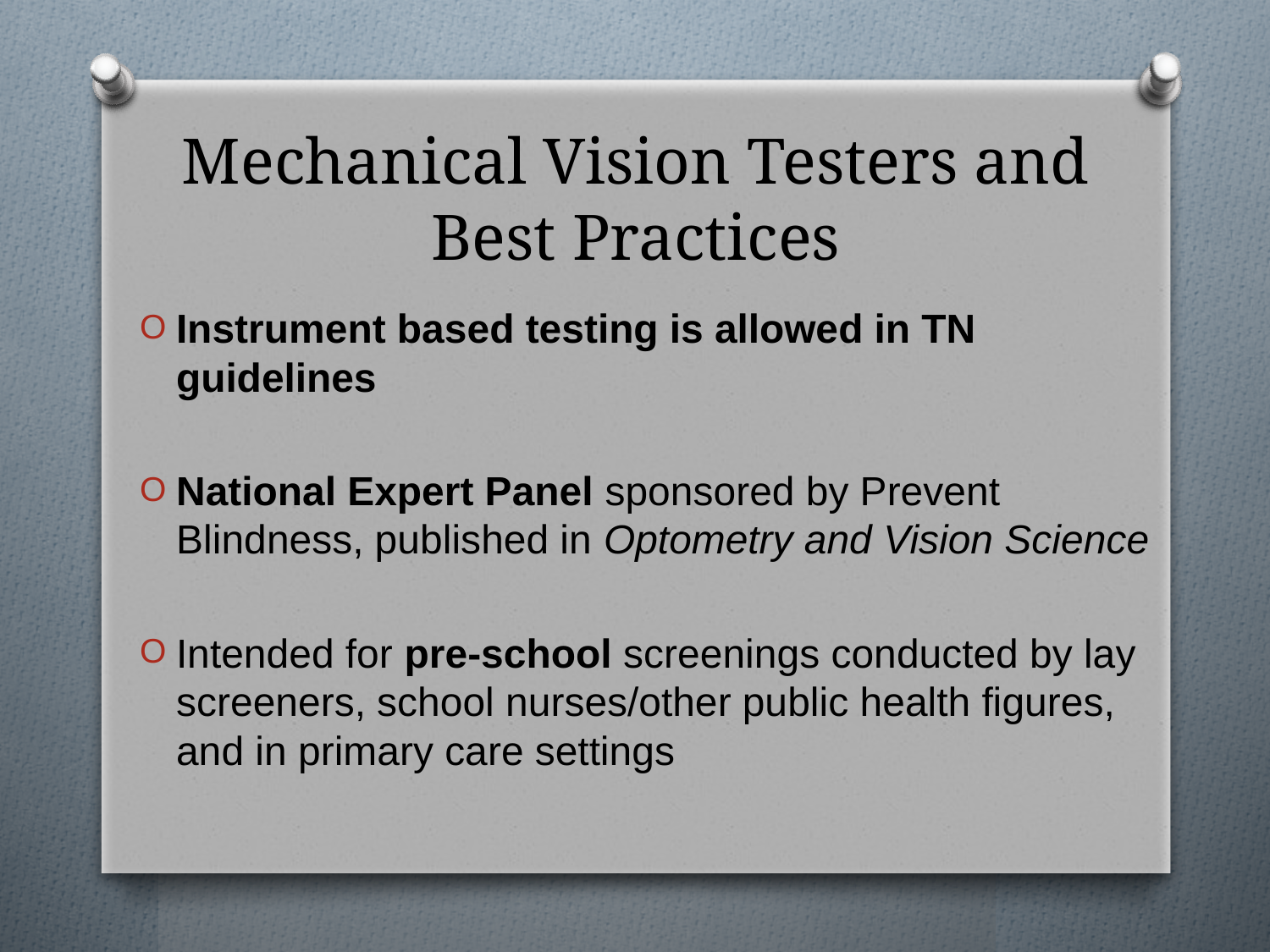

# Mechanical Vision Testers and Best Practices
Instrument based testing is allowed in TN guidelines

National Expert Panel sponsored by Prevent Blindness, published in Optometry and Vision Science

Intended for pre-school screenings conducted by lay screeners, school nurses/other public health figures, and in primary care settings